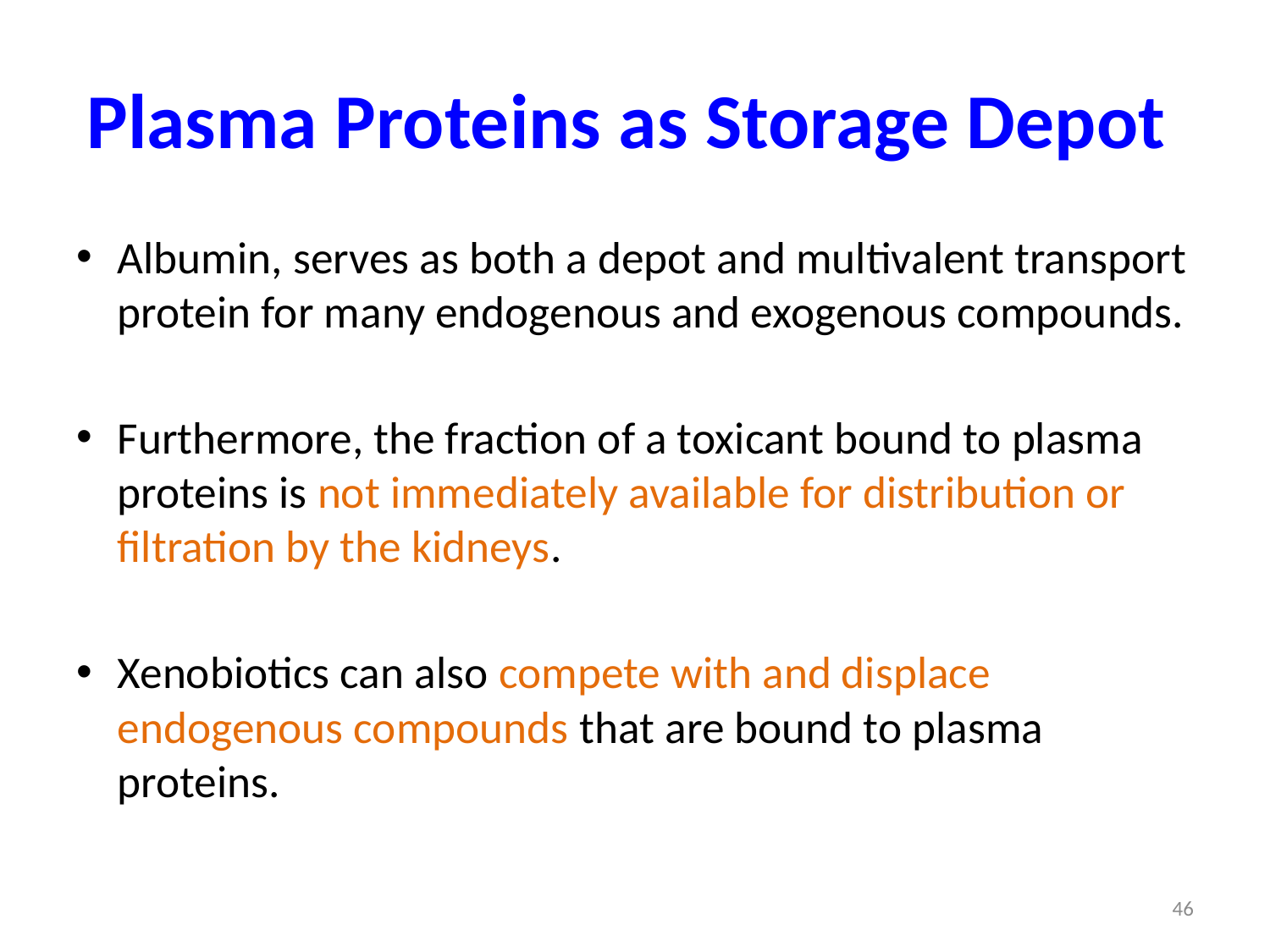

# Plasma Proteins as Storage Depot
Albumin, serves as both a depot and multivalent transport protein for many endogenous and exogenous compounds.

Furthermore, the fraction of a toxicant bound to plasma proteins is not immediately available for distribution or filtration by the kidneys.

Xenobiotics can also compete with and displace endogenous compounds that are bound to plasma proteins.

46